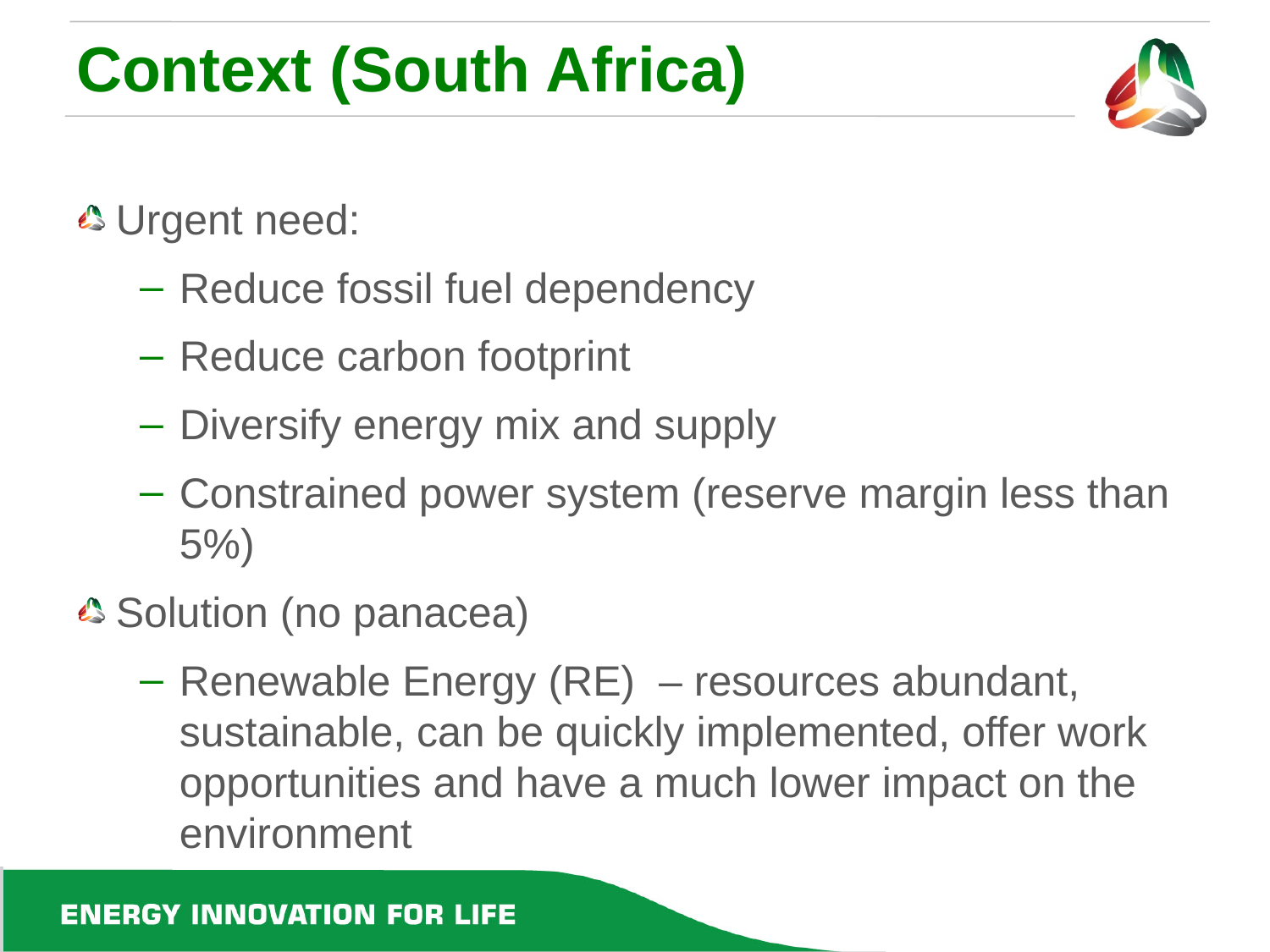

# Context (South Africa)
Urgent need:
Reduce fossil fuel dependency
Reduce carbon footprint
Diversify energy mix and supply
Constrained power system (reserve margin less than 5%)
Solution (no panacea)
Renewable Energy (RE)  – resources abundant, sustainable, can be quickly implemented, offer work opportunities and have a much lower impact on the environment